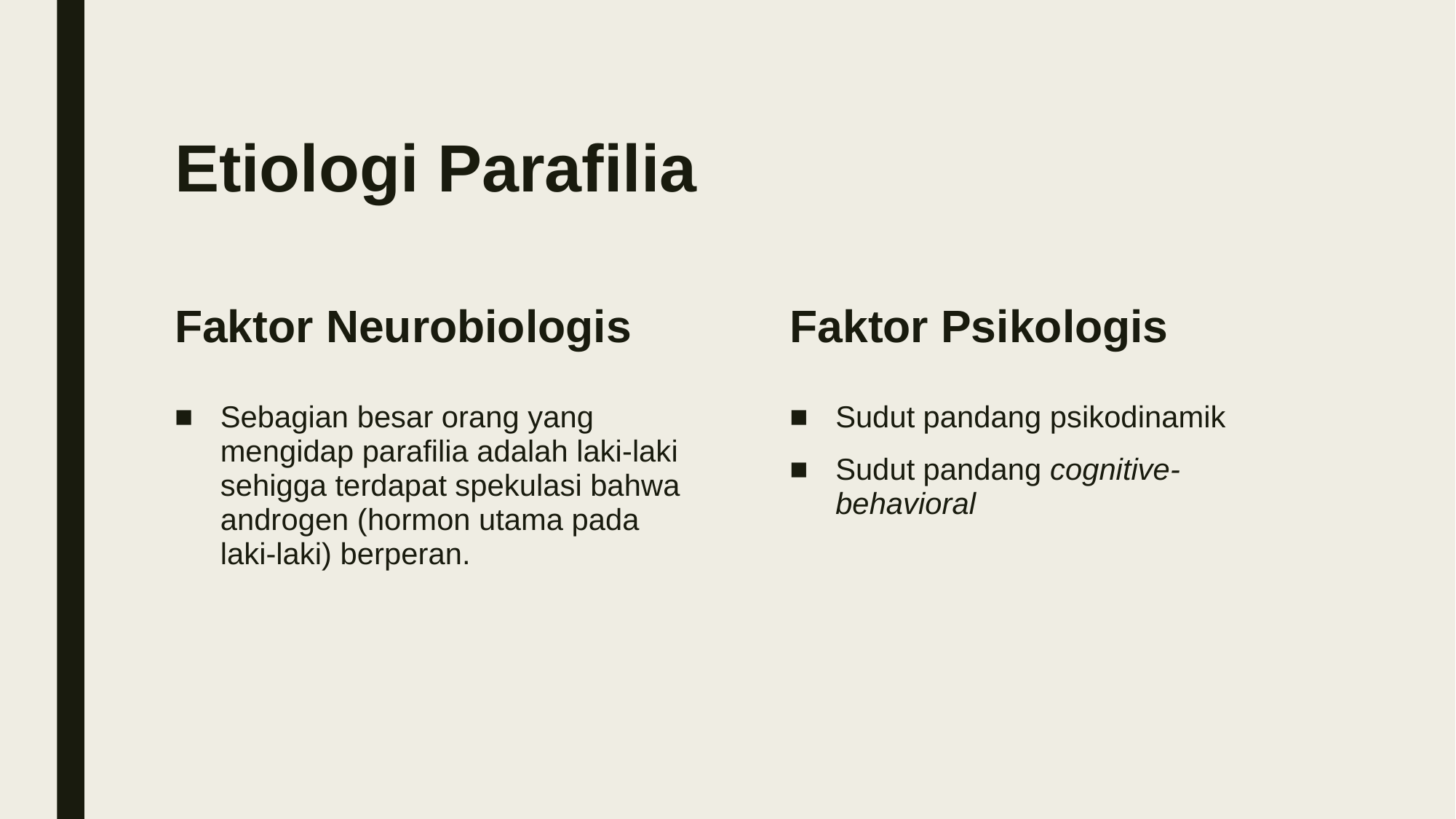

# Etiologi Parafilia
Faktor Neurobiologis
Faktor Psikologis
Sebagian besar orang yang mengidap parafilia adalah laki-laki sehigga terdapat spekulasi bahwa androgen (hormon utama pada laki-laki) berperan.
Sudut pandang psikodinamik
Sudut pandang cognitive-behavioral